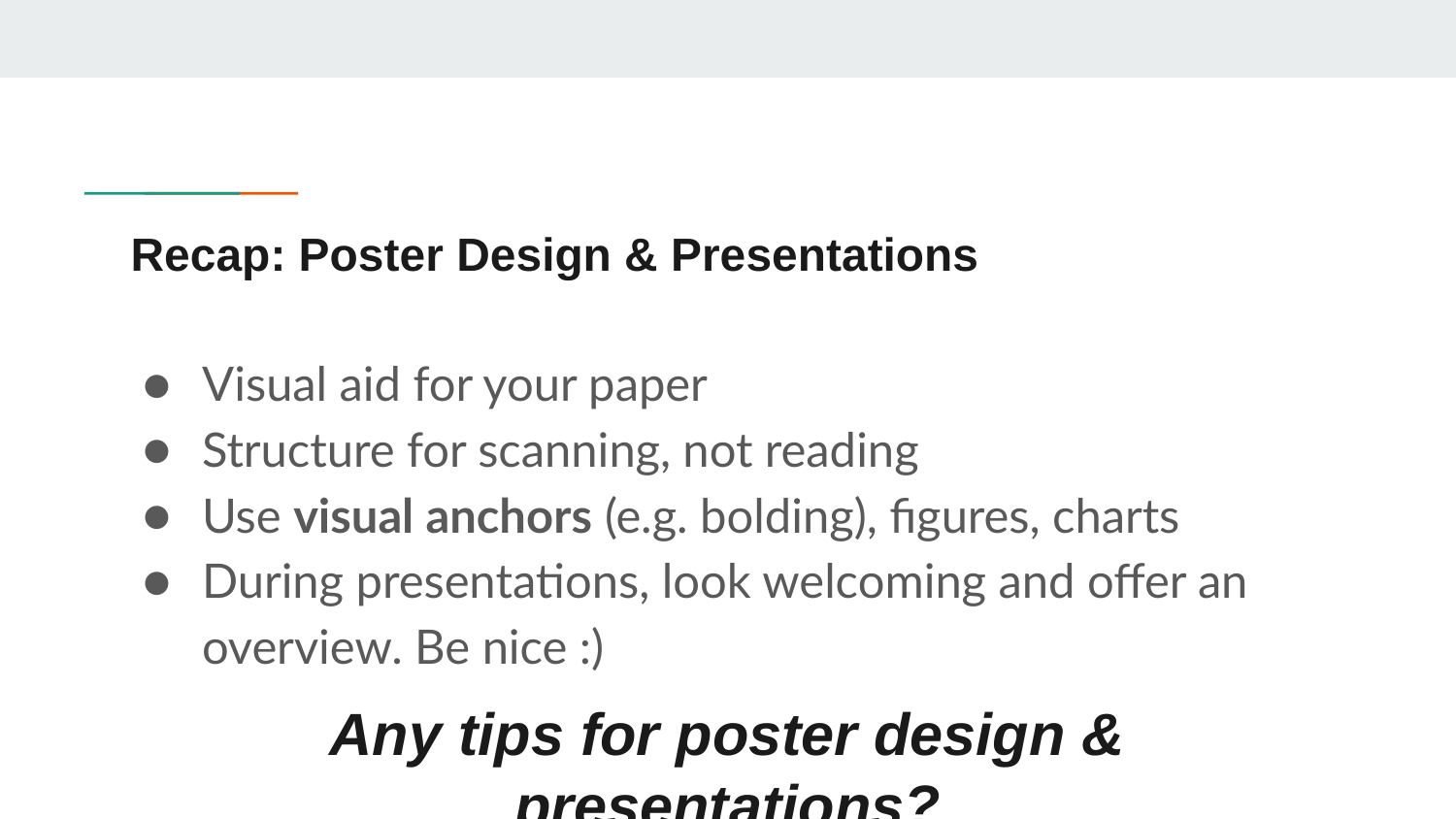

# Recap: Poster Design & Presentations
Visual aid for your paper
Structure for scanning, not reading
Use visual anchors (e.g. bolding), figures, charts
During presentations, look welcoming and offer an overview. Be nice :)
Any tips for poster design & presentations?